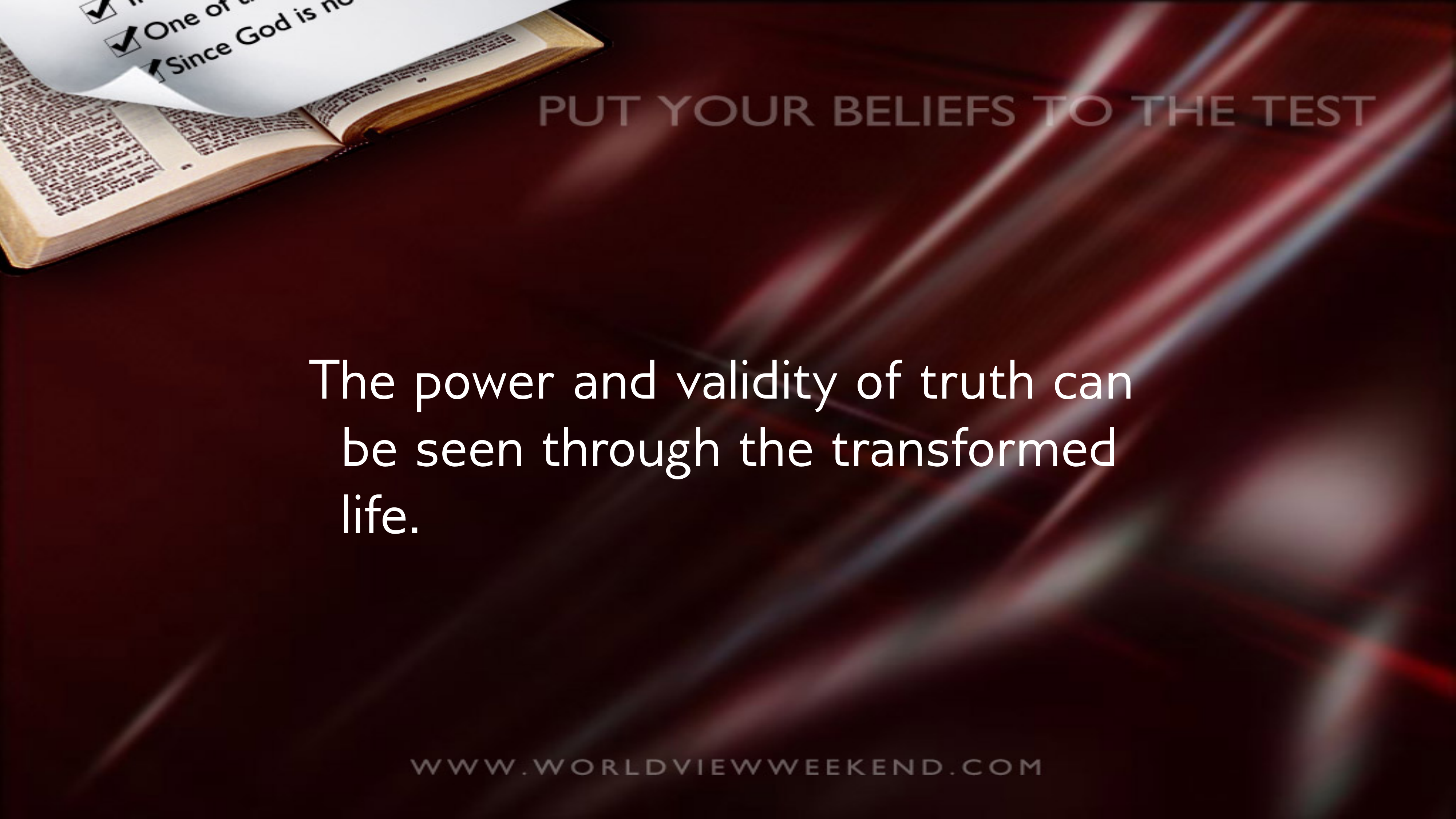

The power and validity of truth can be seen through the transformed life.